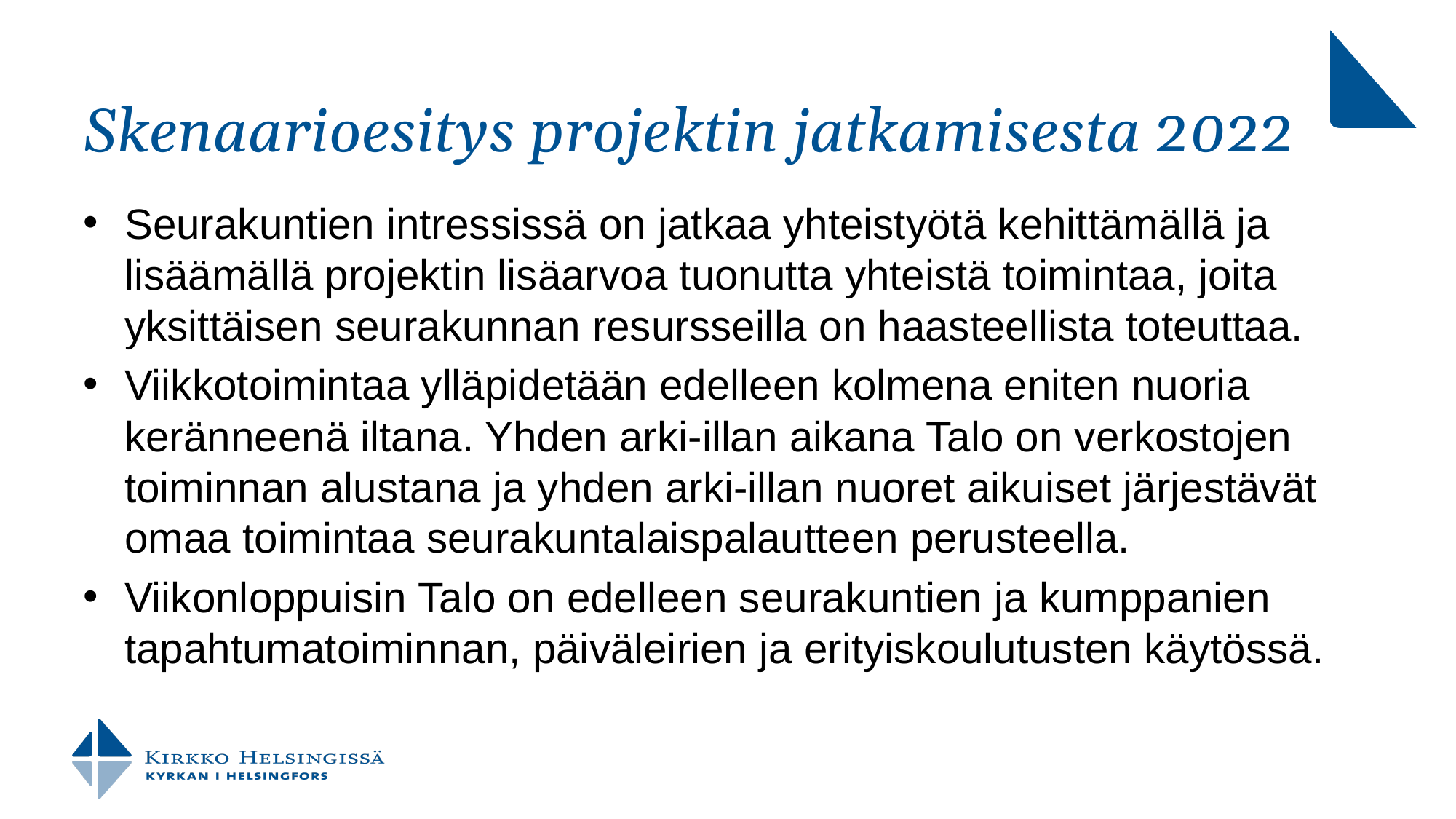

# Skenaarioesitys projektin jatkamisesta 2022
Seurakuntien intressissä on jatkaa yhteistyötä kehittämällä ja lisäämällä projektin lisäarvoa tuonutta yhteistä toimintaa, joita yksittäisen seurakunnan resursseilla on haasteellista toteuttaa.
Viikkotoimintaa ylläpidetään edelleen kolmena eniten nuoria keränneenä iltana. Yhden arki-illan aikana Talo on verkostojen toiminnan alustana ja yhden arki-illan nuoret aikuiset järjestävät omaa toimintaa seurakuntalaispalautteen perusteella.
Viikonloppuisin Talo on edelleen seurakuntien ja kumppanien tapahtumatoiminnan, päiväleirien ja erityiskoulutusten käytössä.